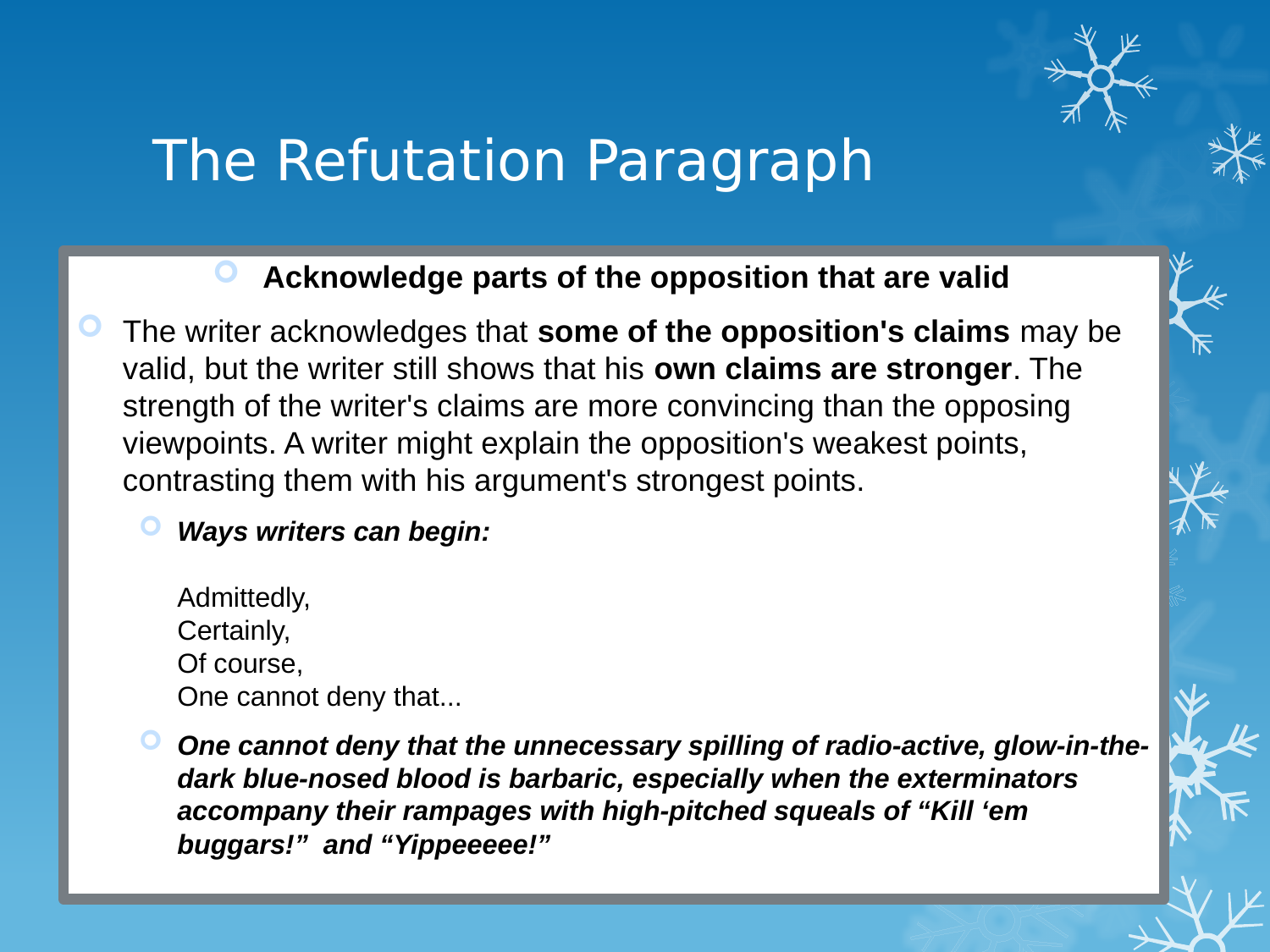

# The Refutation Paragraph
Acknowledge parts of the opposition that are valid
The writer acknowledges that some of the opposition's claims may be valid, but the writer still shows that his own claims are stronger. The strength of the writer's claims are more convincing than the opposing viewpoints. A writer might explain the opposition's weakest points, contrasting them with his argument's strongest points.
Ways writers can begin:
Admittedly,
Certainly,
Of course,
One cannot deny that...
One cannot deny that the unnecessary spilling of radio-active, glow-in-the-dark blue-nosed blood is barbaric, especially when the exterminators accompany their rampages with high-pitched squeals of “Kill ‘em buggars!”  and “Yippeeeee!”
At the same time...